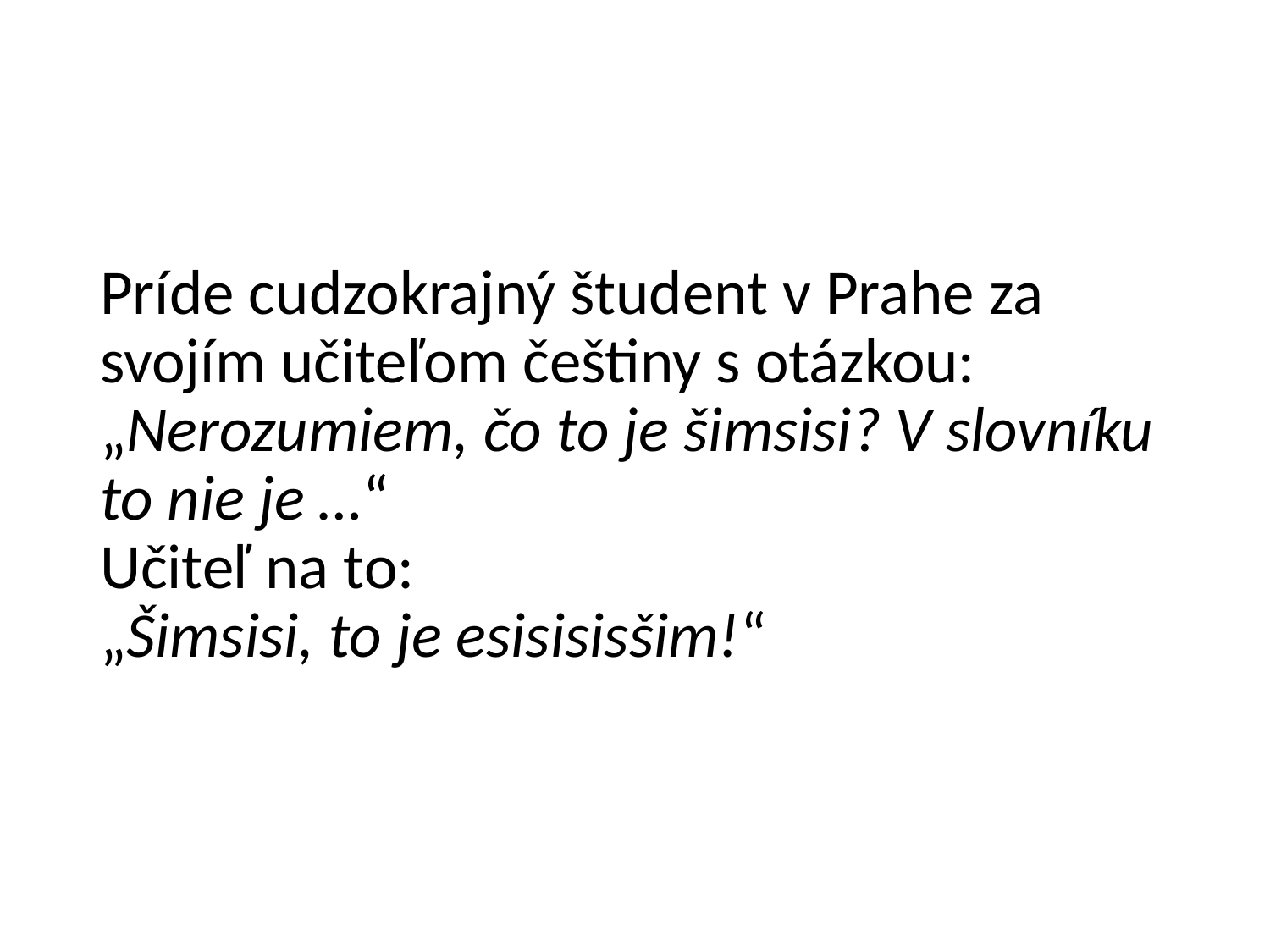

#
Príde cudzokrajný študent v Prahe za svojím učiteľom češtiny s otázkou:
„Nerozumiem, čo to je šimsisi? V slovníku to nie je …“
Učiteľ na to:
„Šimsisi, to je esisisisšim!“